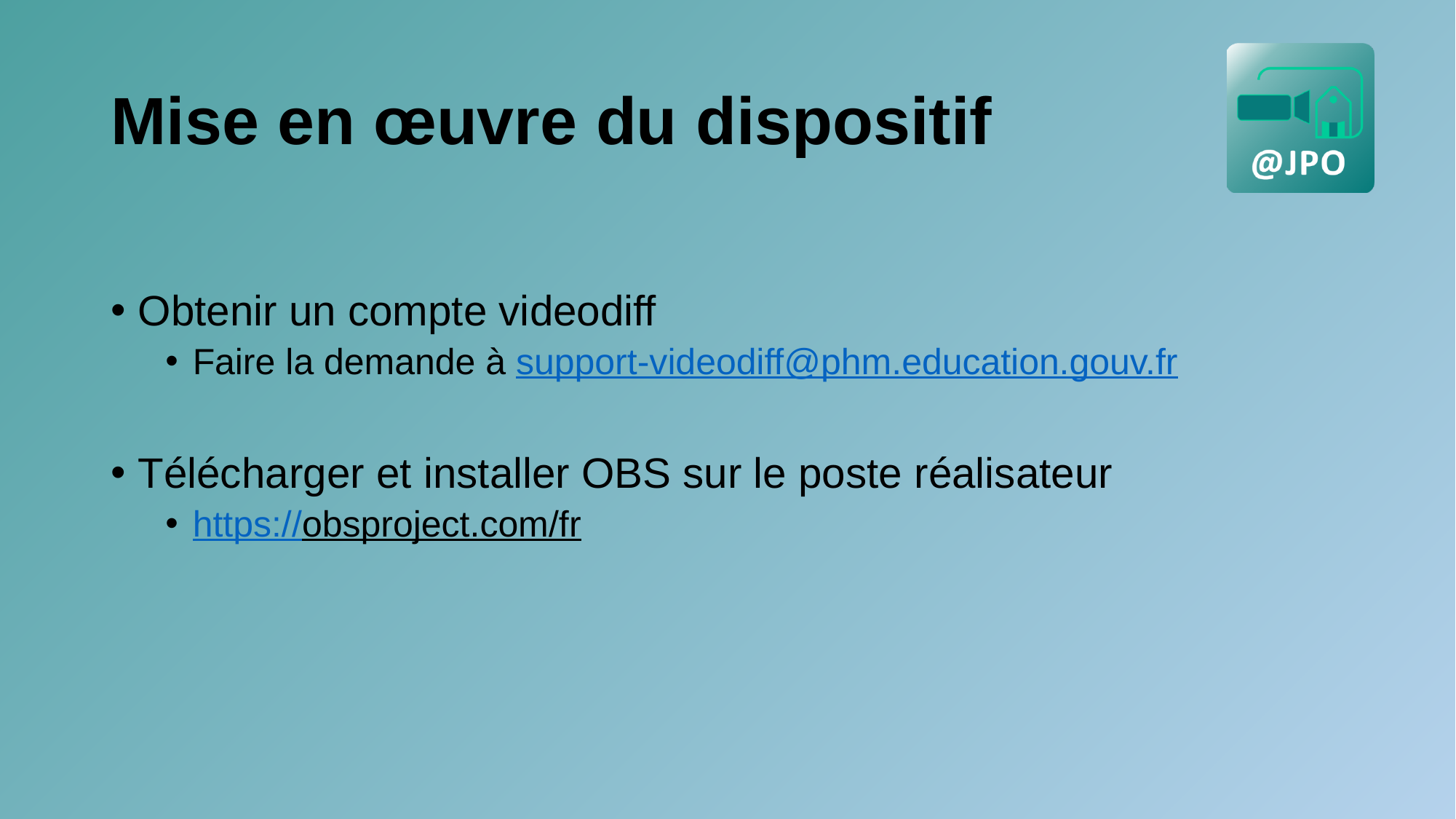

Mise en œuvre du dispositif

Obtenir un compte videodiff
Faire la demande à support-videodiff@phm.education.gouv.fr

Télécharger et installer OBS sur le poste réalisateur
https://obsproject.com/fr